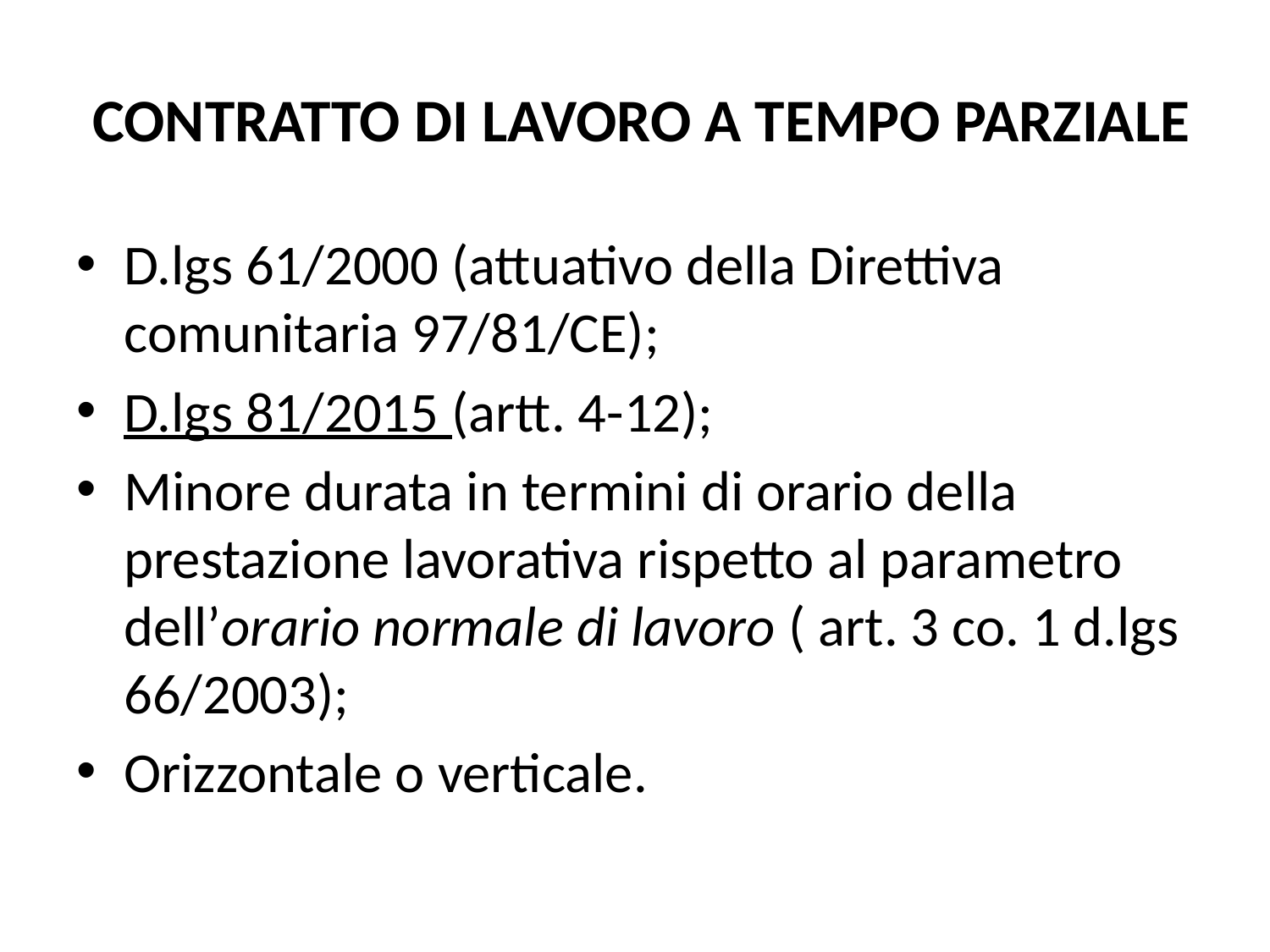

# CONTRATTO DI LAVORO A TEMPO PARZIALE
D.lgs 61/2000 (attuativo della Direttiva comunitaria 97/81/CE);
D.lgs 81/2015 (artt. 4-12);
Minore durata in termini di orario della prestazione lavorativa rispetto al parametro dell’orario normale di lavoro ( art. 3 co. 1 d.lgs 66/2003);
Orizzontale o verticale.